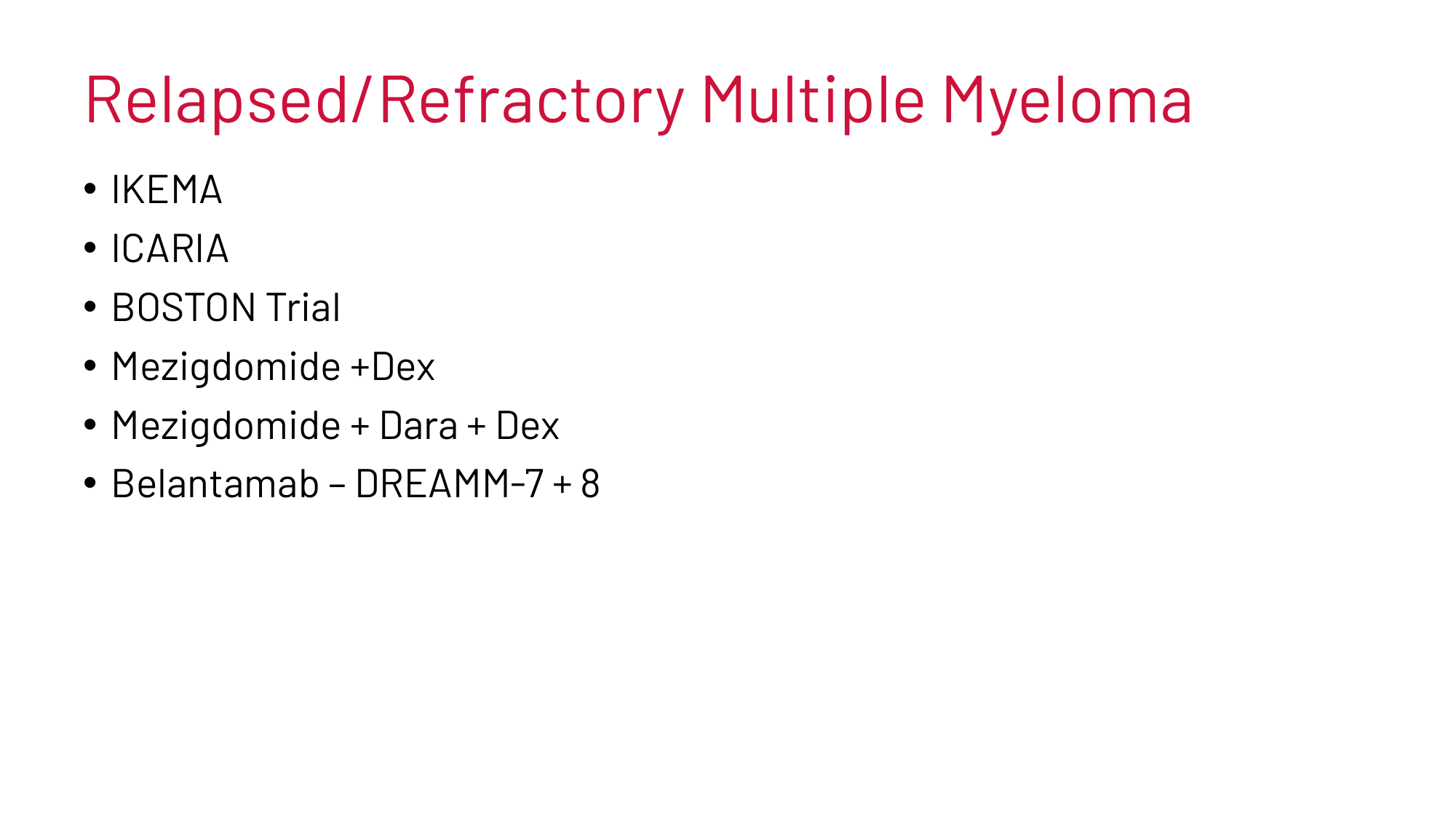

# Relapsed/Refractory Multiple Myeloma
IKEMA
ICARIA
BOSTON Trial
Mezigdomide +Dex
Mezigdomide + Dara + Dex
Belantamab – DREAMM-7 + 8